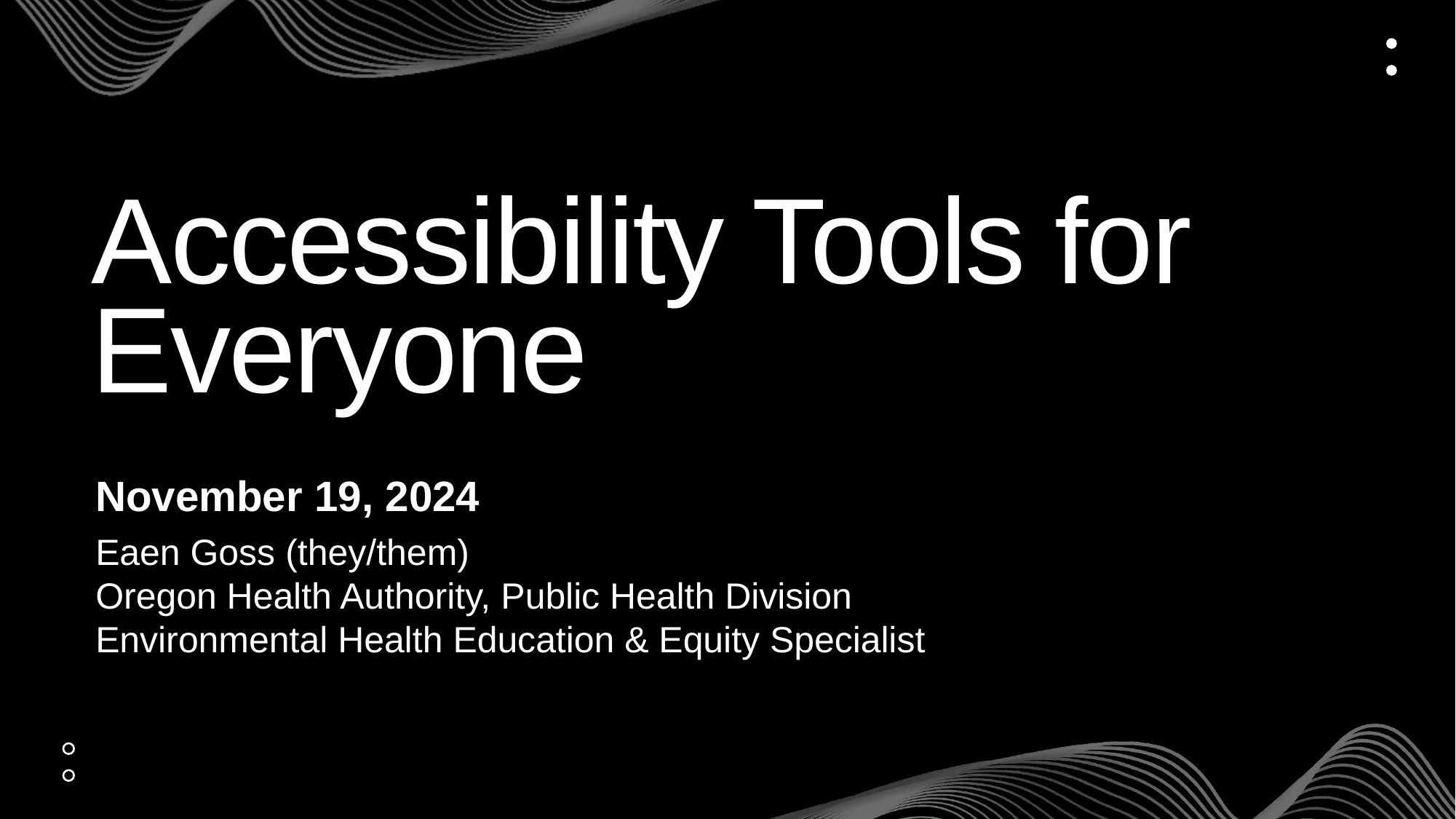

# Accessibility Tools for Everyone
November 19, 2024
Eaen Goss (they/them)
Oregon Health Authority, Public Health Division
Environmental Health Education & Equity Specialist